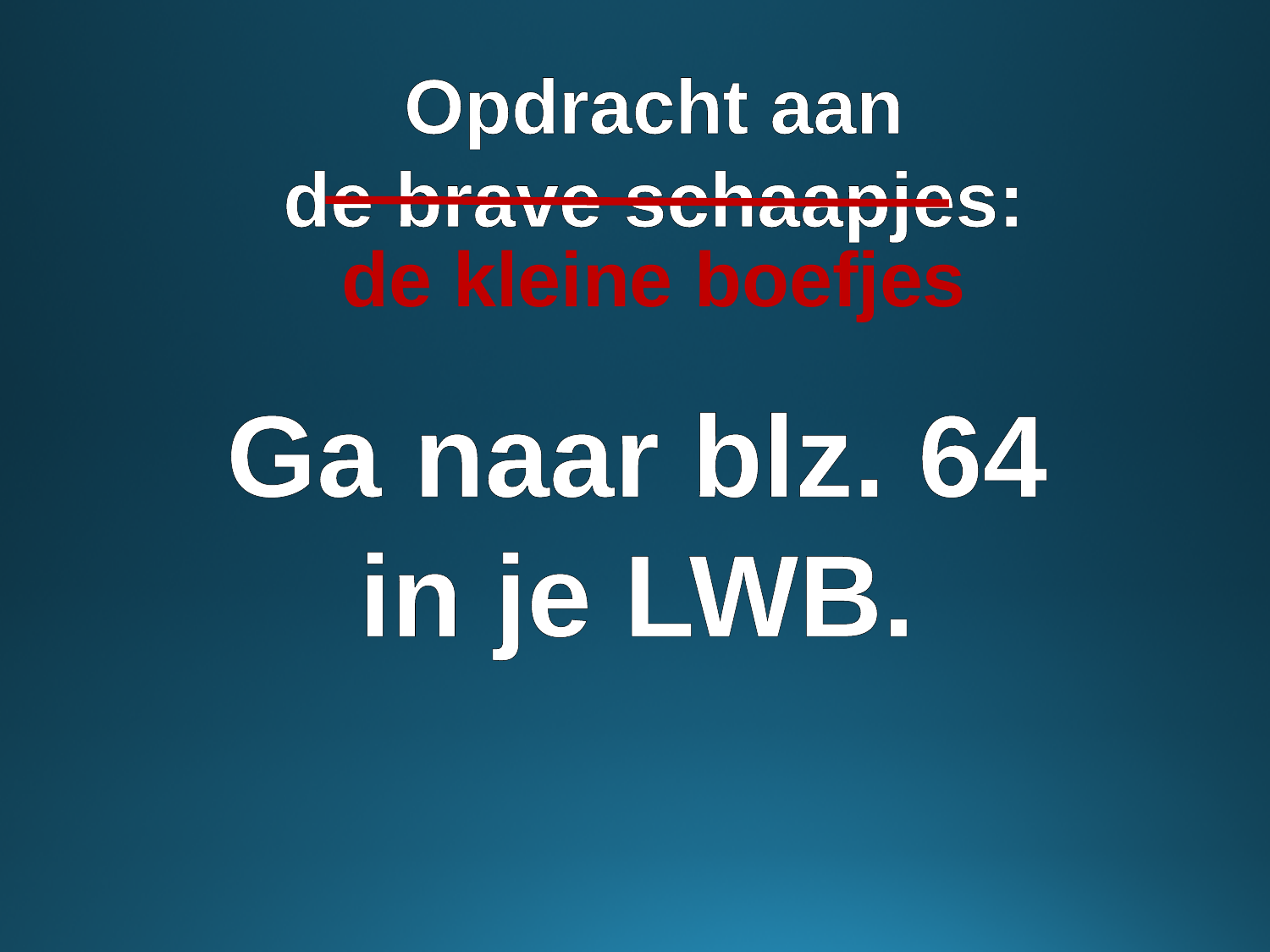

Opdracht aan
de brave schaapjes:
de kleine boefjes
Ga naar blz. 64
in je LWB.